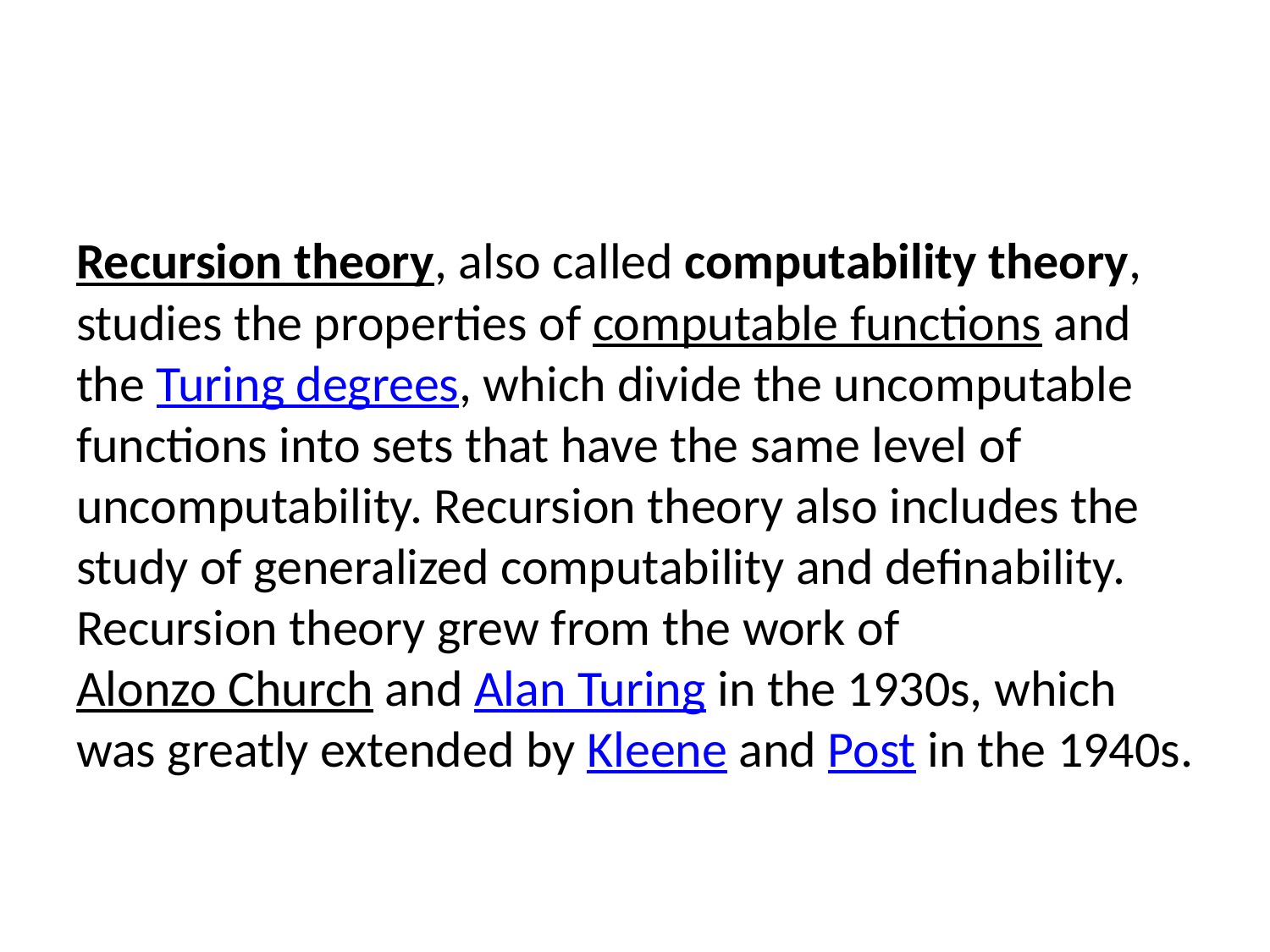

Recursion theory, also called computability theory, studies the properties of computable functions and the Turing degrees, which divide the uncomputable functions into sets that have the same level of uncomputability. Recursion theory also includes the study of generalized computability and definability. Recursion theory grew from the work of Alonzo Church and Alan Turing in the 1930s, which was greatly extended by Kleene and Post in the 1940s.